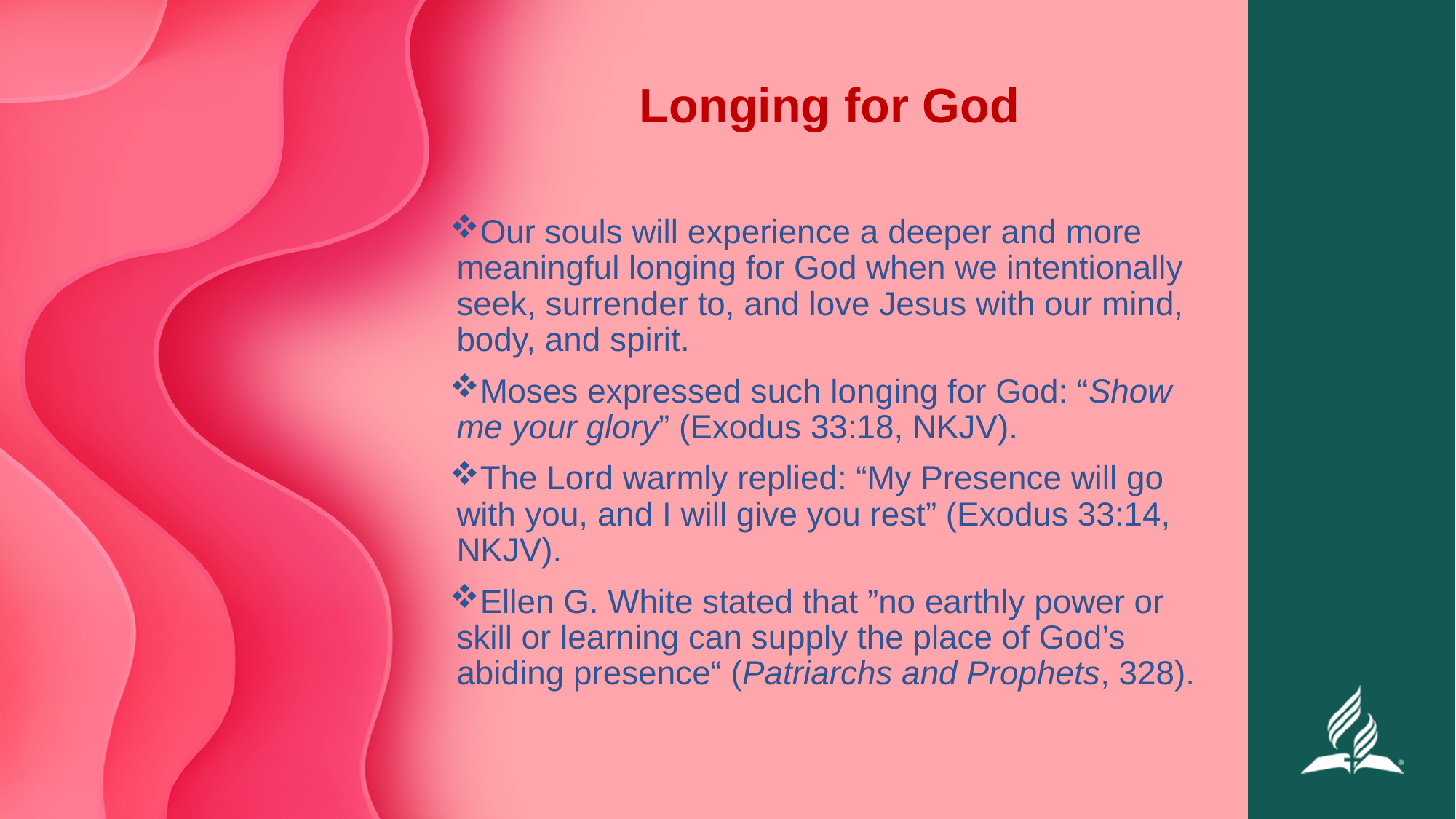

# Longing for God

Our souls will experience a deeper and more meaningful longing for God when we intentionally seek, surrender to, and love Jesus with our mind, body, and spirit.
Moses expressed such longing for God: “Show  me your glory” (Exodus 33:18, NKJV).
The Lord warmly replied: “My Presence will go with you, and I will give you rest” (Exodus 33:14, NKJV).
Ellen G. White stated that ”no earthly power or skill or learning can supply the place of God’s abiding presence“ (Patriarchs and Prophets, 328).